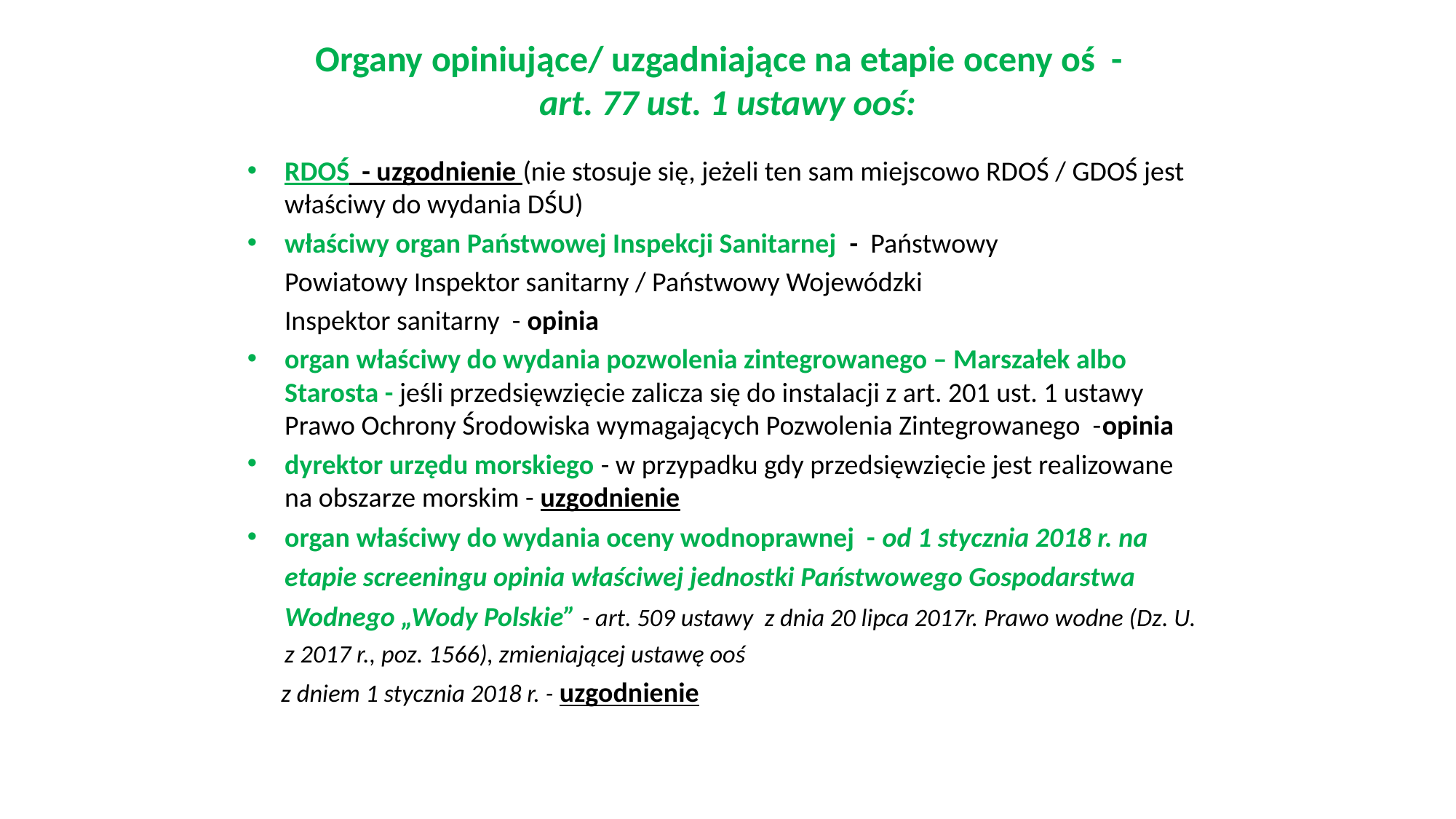

# Organy opiniujące/ uzgadniające na etapie oceny oś  - art. 77 ust. 1 ustawy ooś:

RDOŚ  - uzgodnienie (nie stosuje się, jeżeli ten sam miejscowo RDOŚ / GDOŚ jest właściwy do wydania DŚU)
właściwy organ Państwowej Inspekcji Sanitarnej  -  Państwowy
      Powiatowy Inspektor sanitarny / Państwowy Wojewódzki
      Inspektor sanitarny  - opinia
organ właściwy do wydania pozwolenia zintegrowanego – Marszałek albo Starosta - jeśli przedsięwzięcie zalicza się do instalacji z art. 201 ust. 1 ustawy Prawo Ochrony Środowiska wymagających Pozwolenia Zintegrowanego  -opinia
dyrektor urzędu morskiego - w przypadku gdy przedsięwzięcie jest realizowane na obszarze morskim - uzgodnienie
organ właściwy do wydania oceny wodnoprawnej  - od 1 stycznia 2018 r. na etapie screeningu opinia właściwej jednostki Państwowego Gospodarstwa Wodnego „Wody Polskie” - art. 509 ustawy  z dnia 20 lipca 2017r. Prawo wodne (Dz. U. z 2017 r., poz. 1566), zmieniającej ustawę ooś
      z dniem 1 stycznia 2018 r. - uzgodnienie